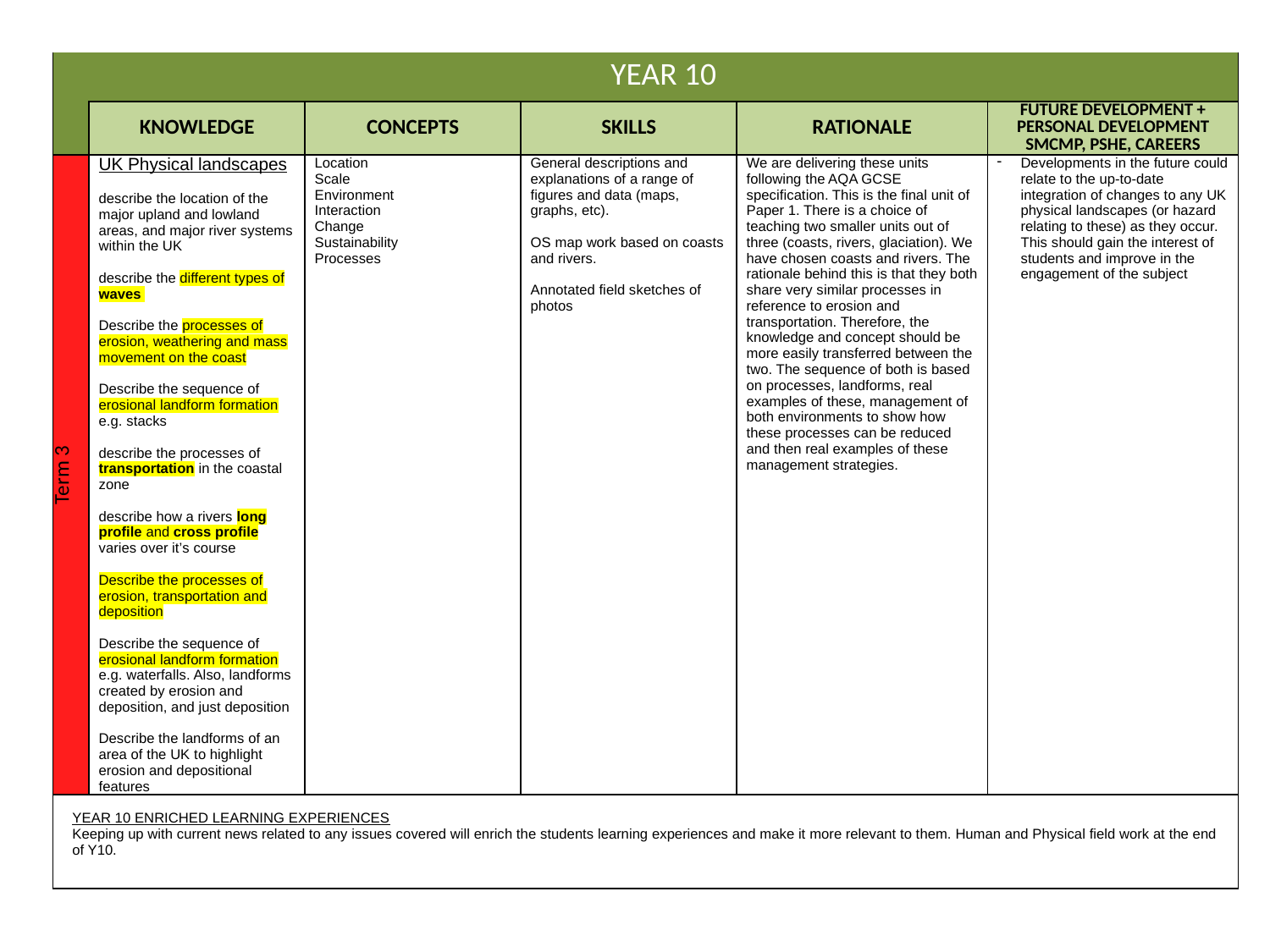

|  | YEAR 10 |  |  |  |  |
| --- | --- | --- | --- | --- | --- |
|  | KNOWLEDGE | CONCEPTS | SKILLS | RATIONALE | FUTURE DEVELOPMENT + PERSONAL DEVELOPMENT SMCMP, PSHE, CAREERS |
| Term 3 | UK Physical landscapes describe the location of the major upland and lowland areas, and major river systems within the UK describe the different types of waves Describe the processes of erosion, weathering and mass movement on the coast Describe the sequence of erosional landform formation e.g. stacks describe the processes of transportation in the coastal zone describe how a rivers long profile and cross profile varies over it’s course Describe the processes of erosion, transportation and deposition Describe the sequence of erosional landform formation e.g. waterfalls. Also, landforms created by erosion and deposition, and just deposition Describe the landforms of an area of the UK to highlight erosion and depositional features | Location Scale Environment Interaction Change Sustainability Processes | General descriptions and explanations of a range of figures and data (maps, graphs, etc). OS map work based on coasts and rivers. Annotated field sketches of photos | We are delivering these units following the AQA GCSE specification. This is the final unit of Paper 1. There is a choice of teaching two smaller units out of three (coasts, rivers, glaciation). We have chosen coasts and rivers. The rationale behind this is that they both share very similar processes in reference to erosion and transportation. Therefore, the knowledge and concept should be more easily transferred between the two. The sequence of both is based on processes, landforms, real examples of these, management of both environments to show how these processes can be reduced and then real examples of these management strategies. | Developments in the future could relate to the up-to-date integration of changes to any UK physical landscapes (or hazard relating to these) as they occur. This should gain the interest of students and improve in the engagement of the subject |
| YEAR 10 ENRICHED LEARNING EXPERIENCES Keeping up with current news related to any issues covered will enrich the students learning experiences and make it more relevant to them. Human and Physical field work at the end of Y10. |  |  |  |  |  |